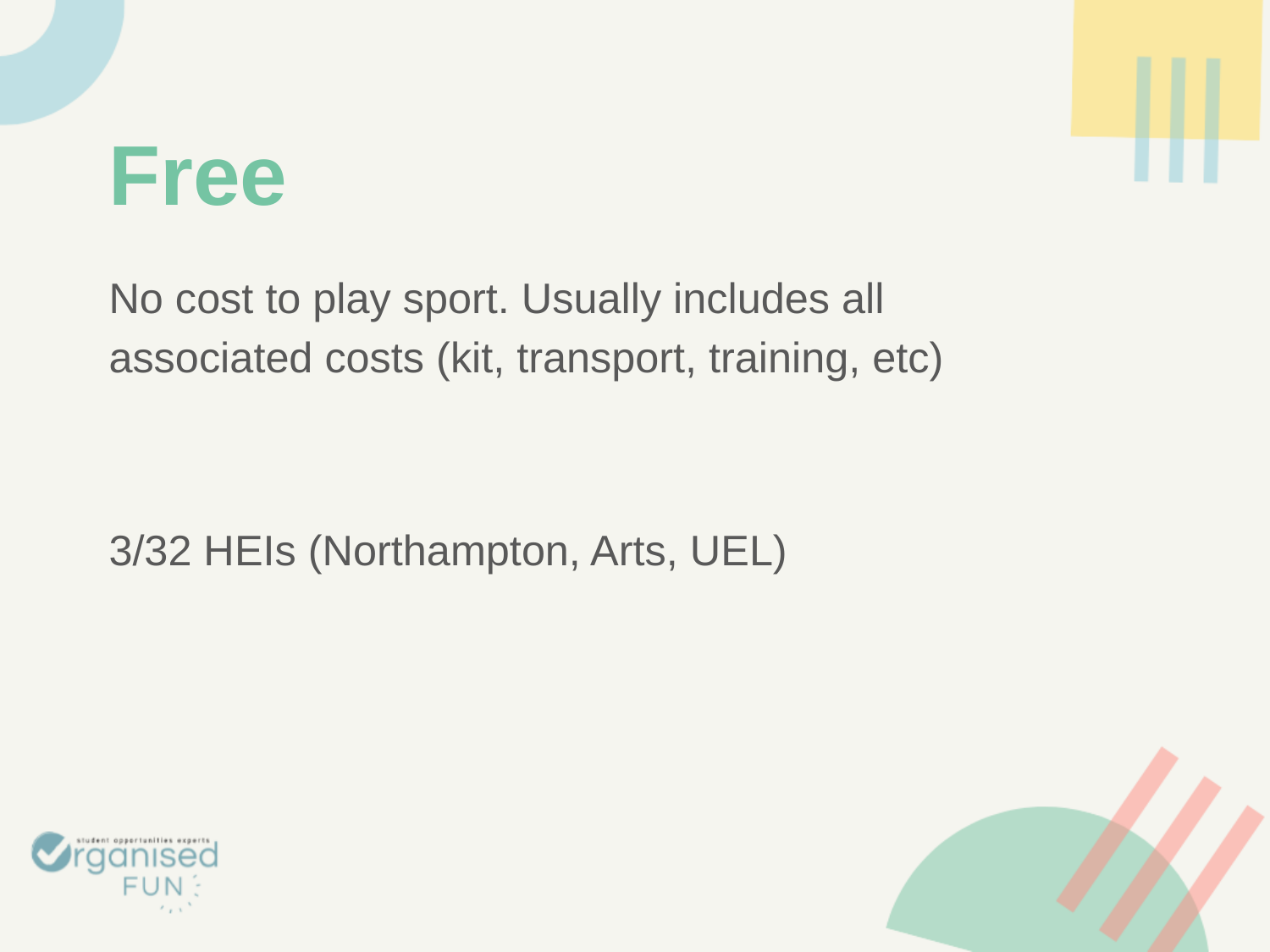

# Free
No cost to play sport. Usually includes all associated costs (kit, transport, training, etc)

3/32 HEIs (Northampton, Arts, UEL)